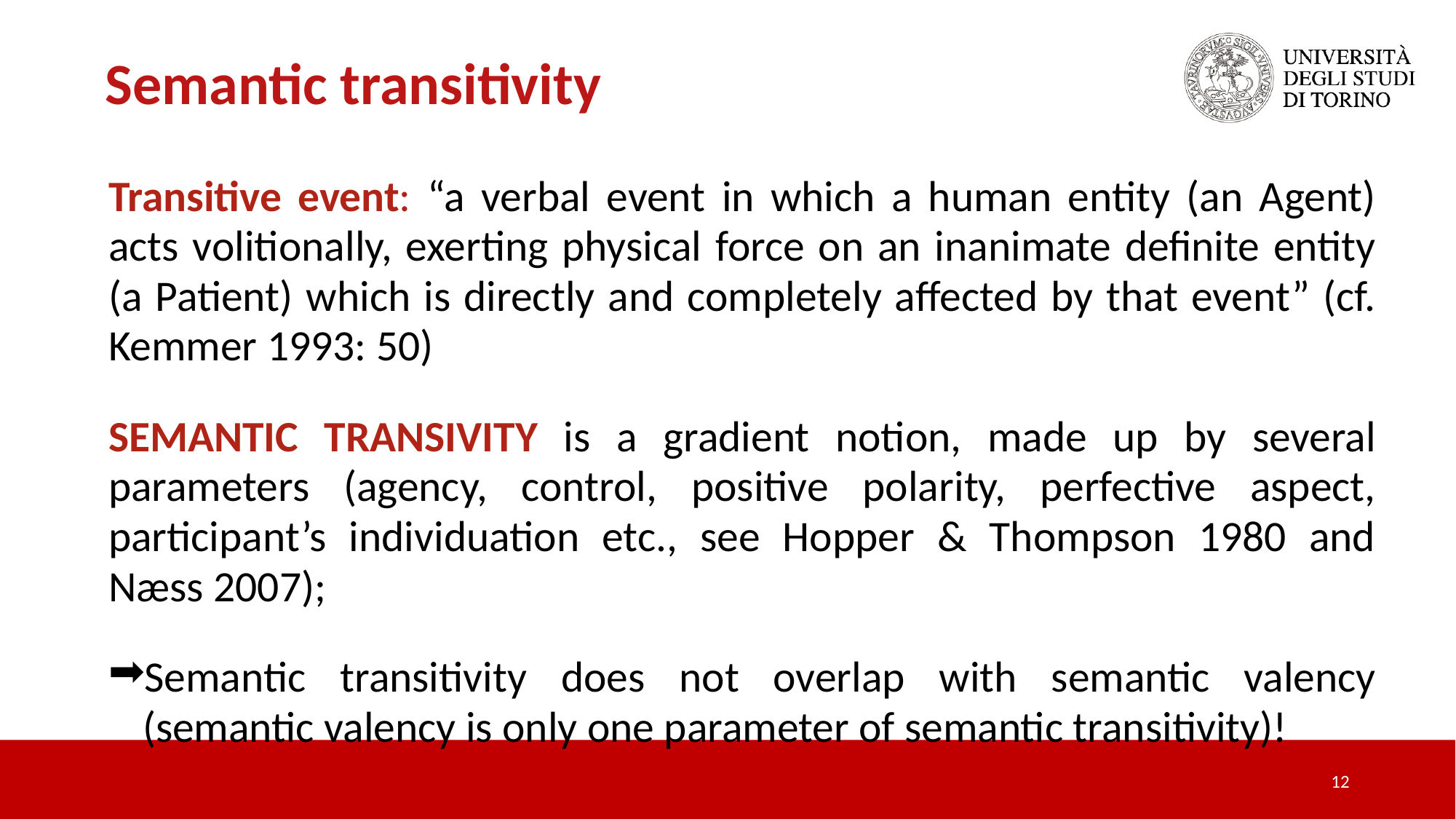

Semantic transitivity
Transitive event: “a verbal event in which a human entity (an Agent) acts volitionally, exerting physical force on an inanimate definite entity (a Patient) which is directly and completely affected by that event” (cf. Kemmer 1993: 50)

semantic transivity is a gradient notion, made up by several parameters (agency, control, positive polarity, perfective aspect, participant’s individuation etc., see Hopper & Thompson 1980 and Næss 2007);

Semantic transitivity does not overlap with semantic valency (semantic valency is only one parameter of semantic transitivity)!
12